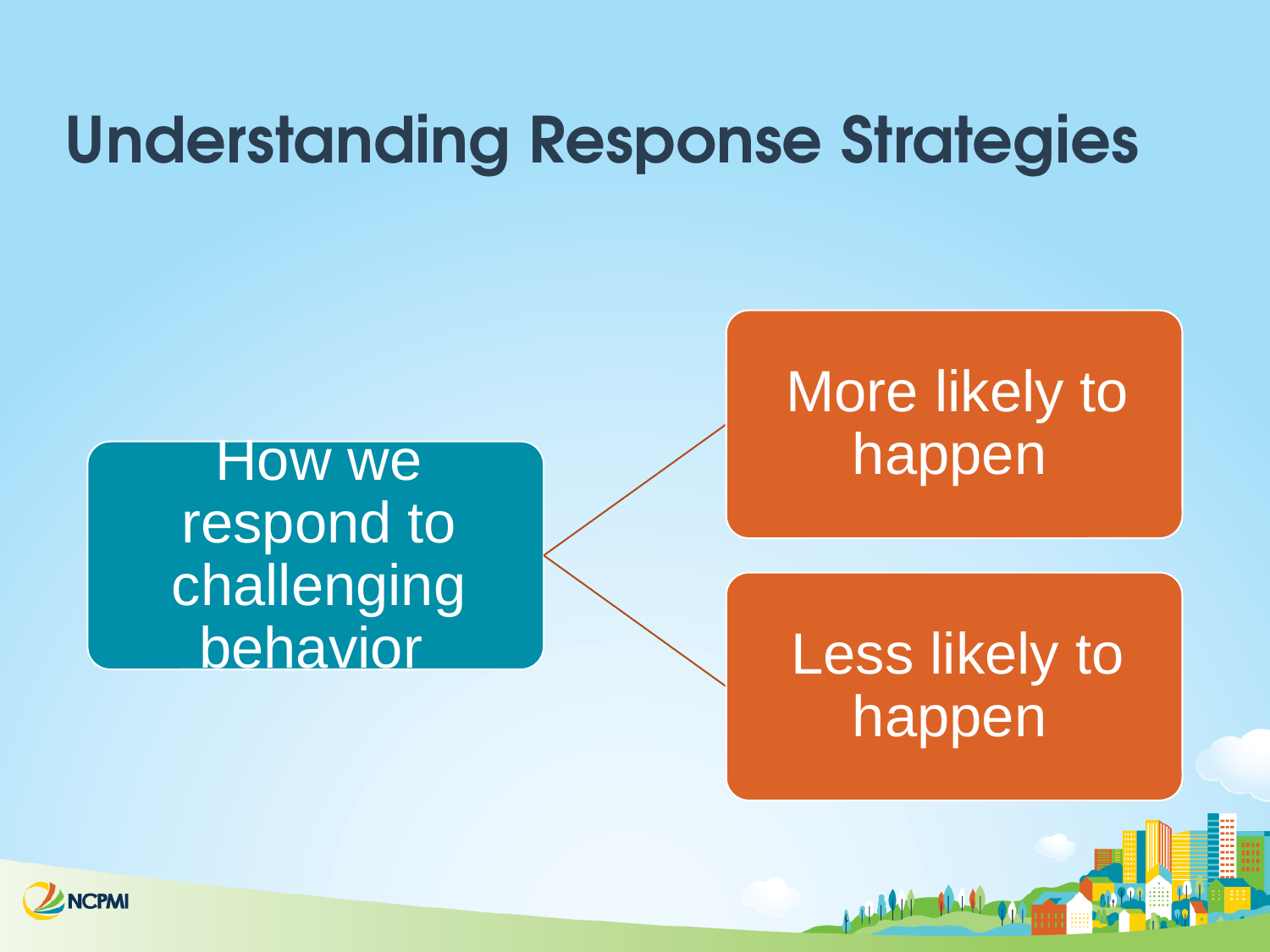

# Understanding Response Strategies
How we respond to challenging behavior

More likely to happen

Less likely to happen